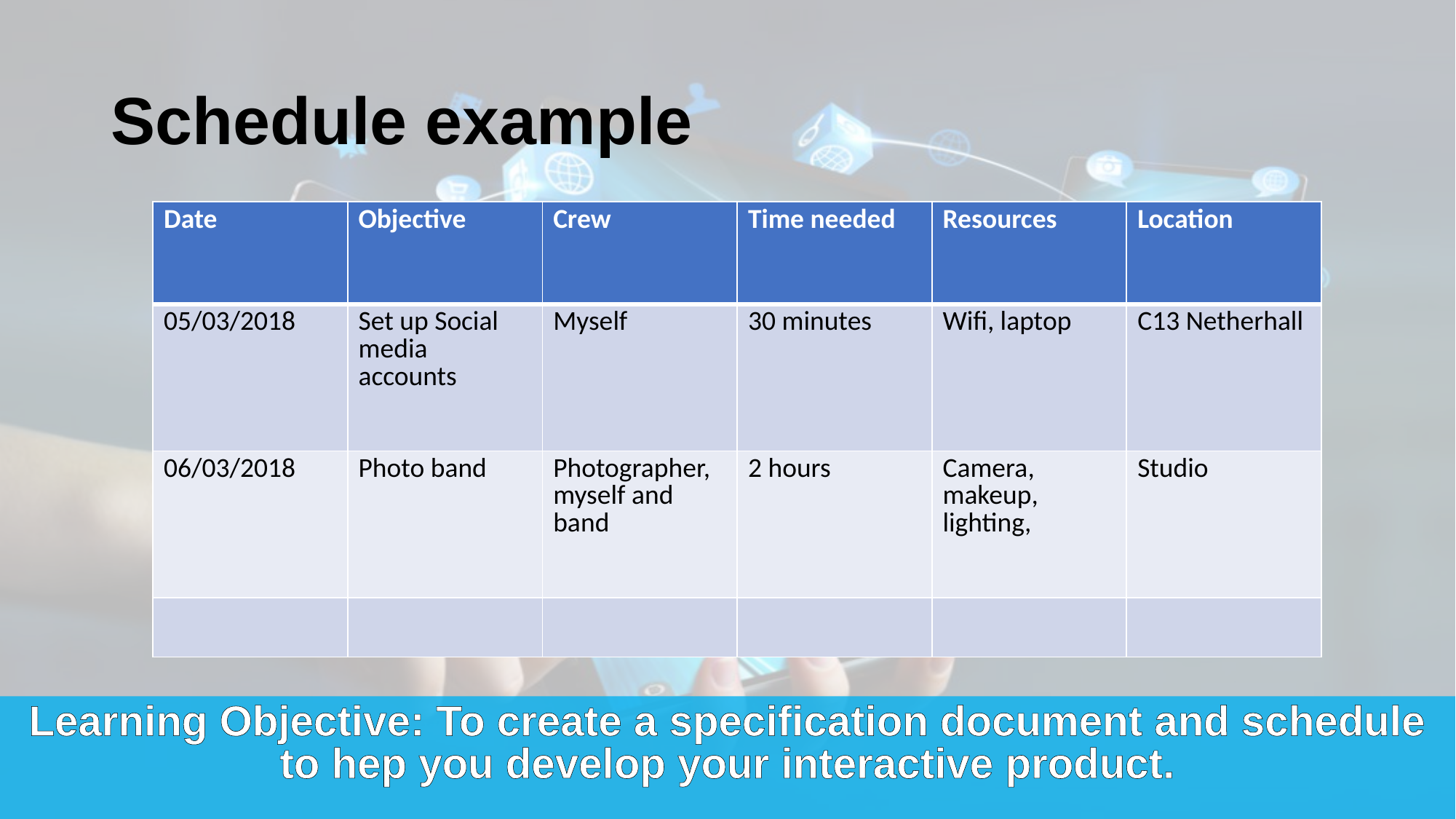

# Schedule example
| Date | Objective | Crew | Time needed | Resources | Location |
| --- | --- | --- | --- | --- | --- |
| 05/03/2018 | Set up Social media accounts | Myself | 30 minutes | Wifi, laptop | C13 Netherhall |
| 06/03/2018 | Photo band | Photographer, myself and band | 2 hours | Camera, makeup, lighting, | Studio |
|  |  |  |  |  |  |
Learning Objective: To create a specification document and schedule to hep you develop your interactive product.